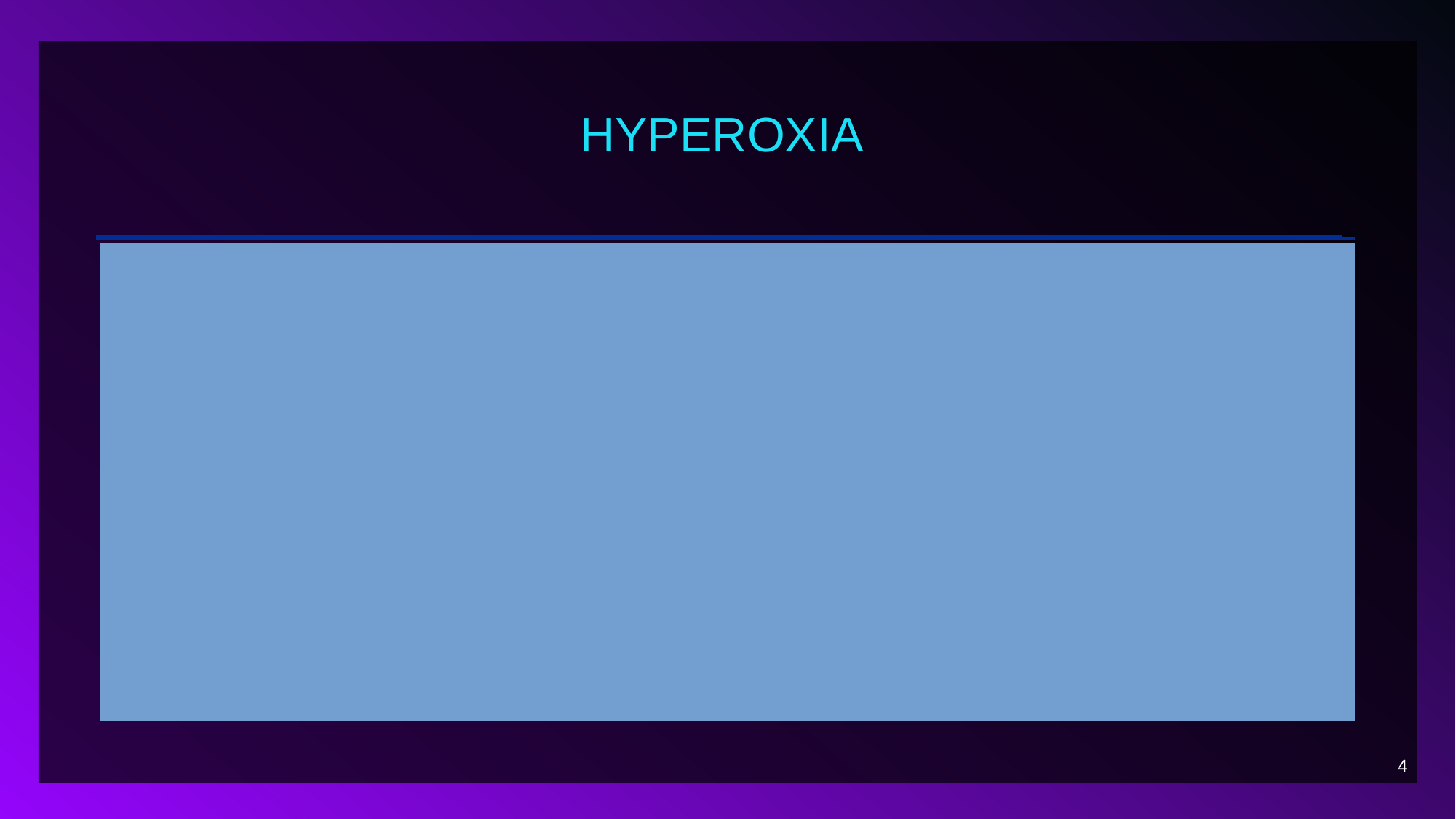

# Hyperoxia
Even though hyperoxia may seem harmless, it can have detrimental effects even at modest levels if prolonged, especially in critically ill patients. In fact, hyperoxia is associated with increased mortality, and other possible adverse effects, such as reduced mucociliary clearance and atelectasis, pulmonary vascular vasoconstriction, which may further limit oxygen delivery and cause direct tissue damage, and neurotoxicity.
4